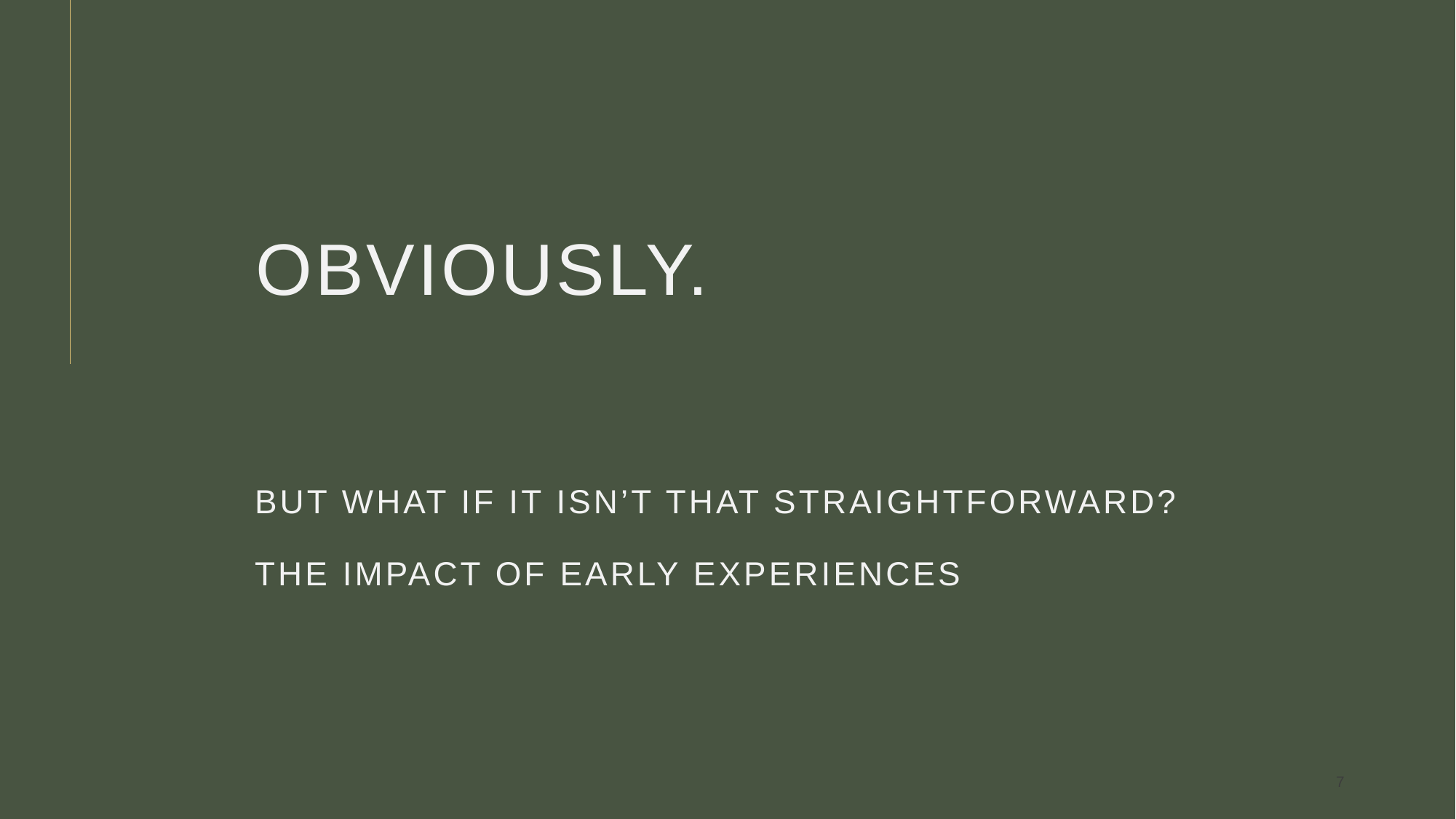

Obviously.
# But what If it isn’t that straightforward? The impact of early experiences
7